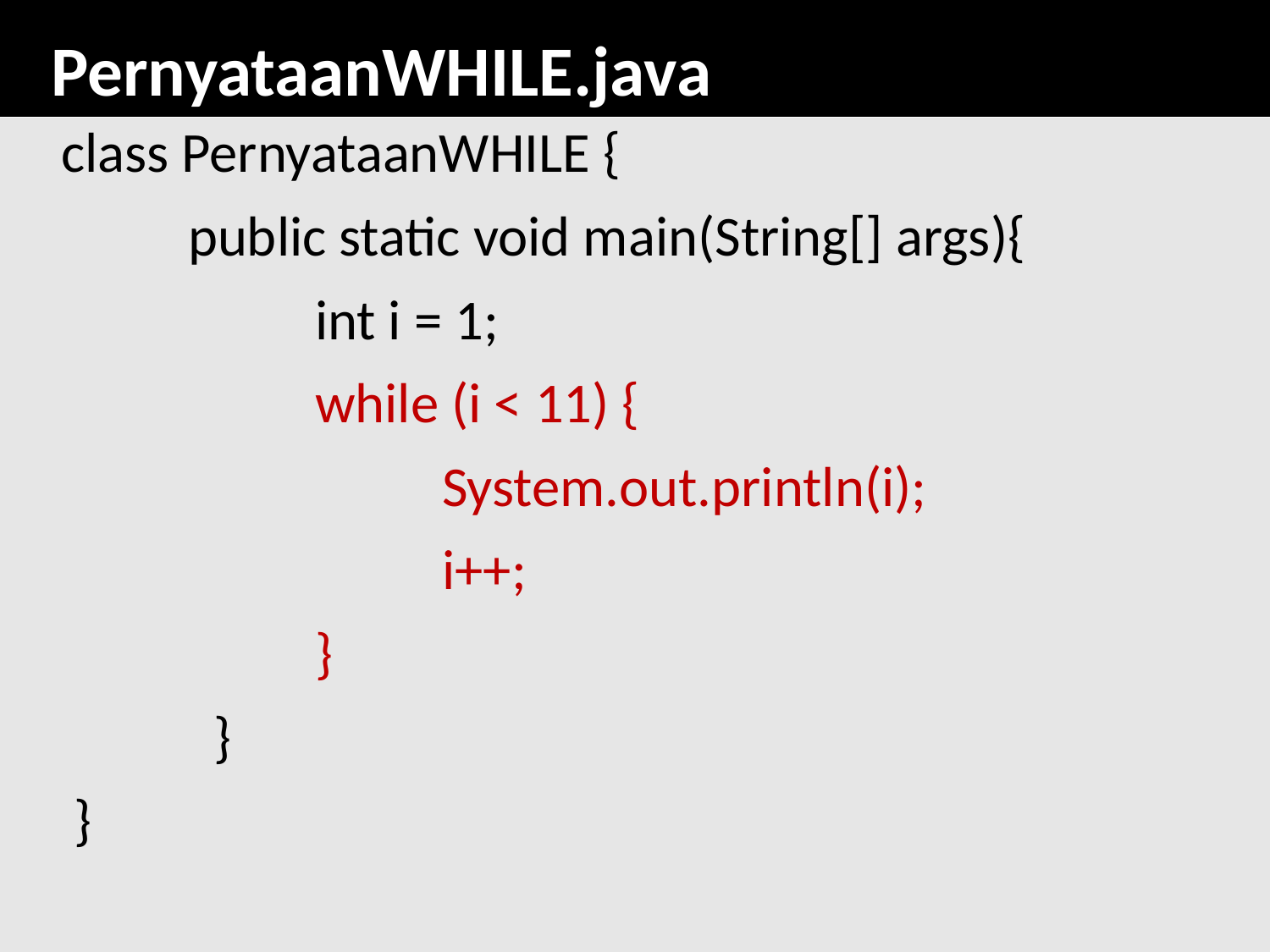

# PernyataanWHILE.java
	class PernyataanWHILE {
		public static void main(String[] args){
			int i = 1;
			while (i < 11) {
				System.out.println(i);
				i++;
			}
		  }
	 }